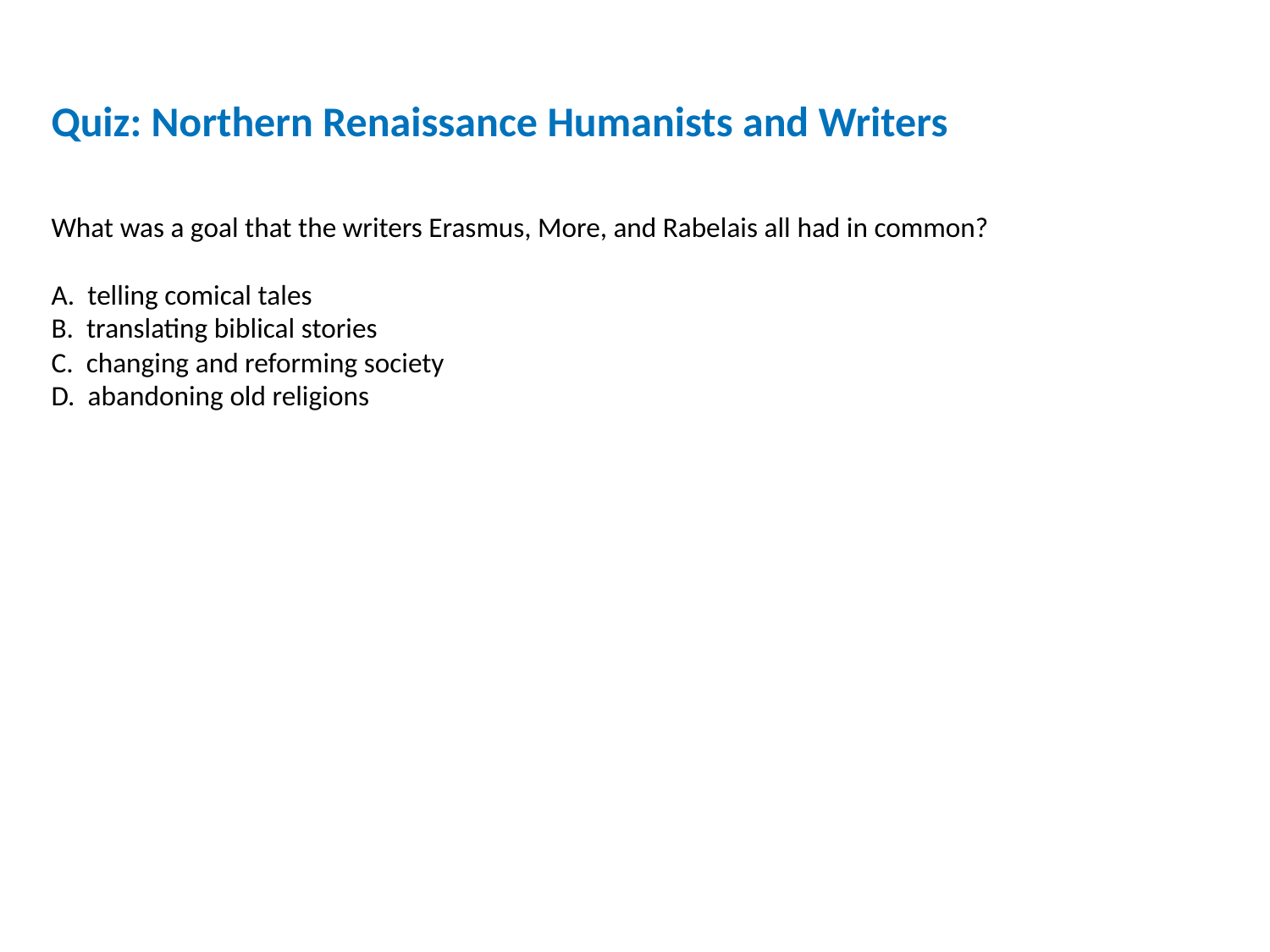

Quiz: Northern Renaissance Humanists and Writers
What was a goal that the writers Erasmus, More, and Rabelais all had in common?

A.  telling comical tales
B.  translating biblical stories
C.  changing and reforming society
D.  abandoning old religions